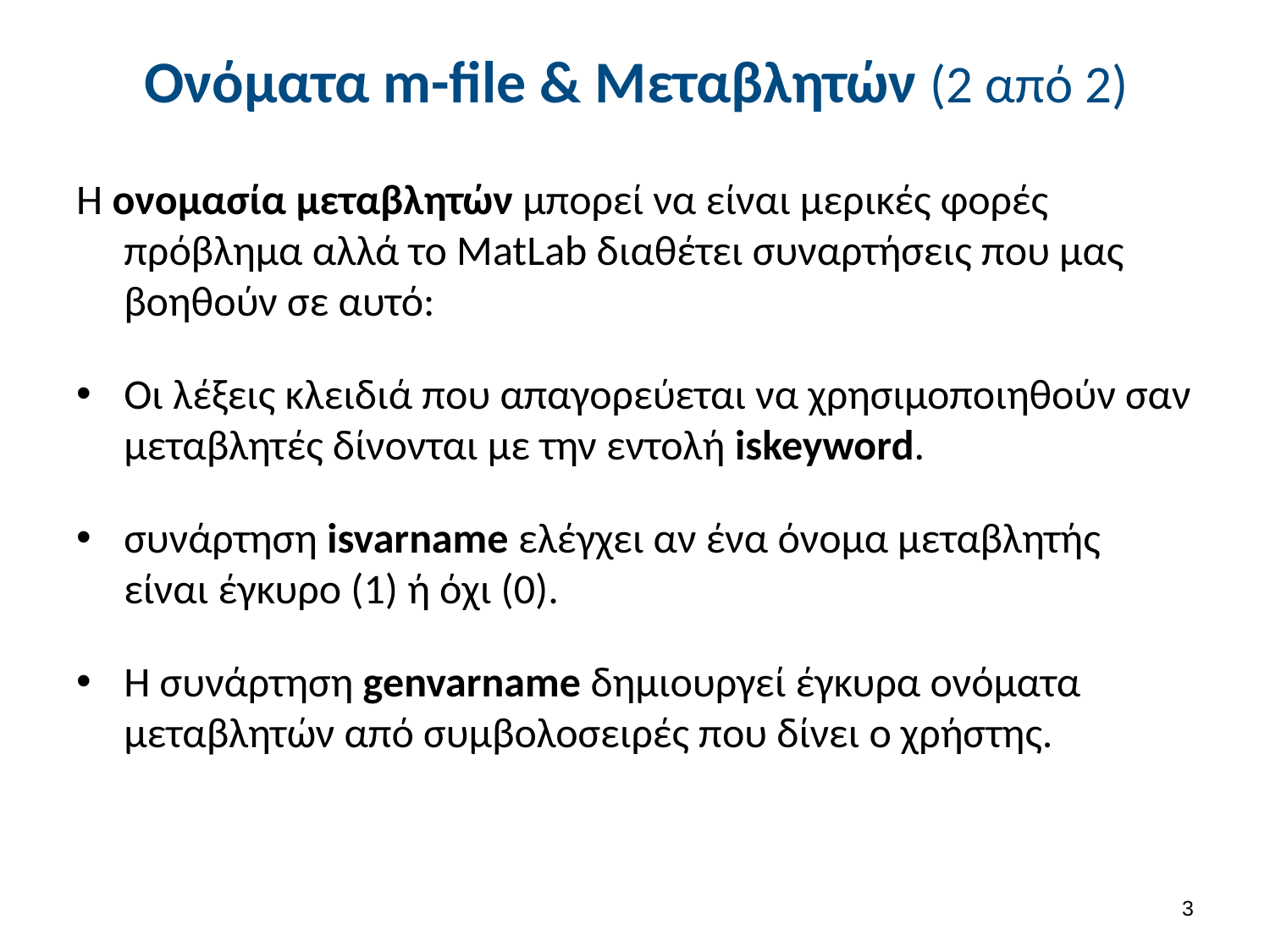

# Ονόματα m-file & Μεταβλητών (2 από 2)
Η ονομασία μεταβλητών μπορεί να είναι μερικές φορές πρόβλημα αλλά το MatLab διαθέτει συναρτήσεις που μας βοηθούν σε αυτό:
Οι λέξεις κλειδιά που απαγορεύεται να χρησιμοποιηθούν σαν μεταβλητές δίνονται με την εντολή iskeyword.
συνάρτηση isvarname ελέγχει αν ένα όνομα μεταβλητής είναι έγκυρο (1) ή όχι (0).
Η συνάρτηση genvarname δημιουργεί έγκυρα ονόματα μεταβλητών από συμβολοσειρές που δίνει ο χρήστης.

3